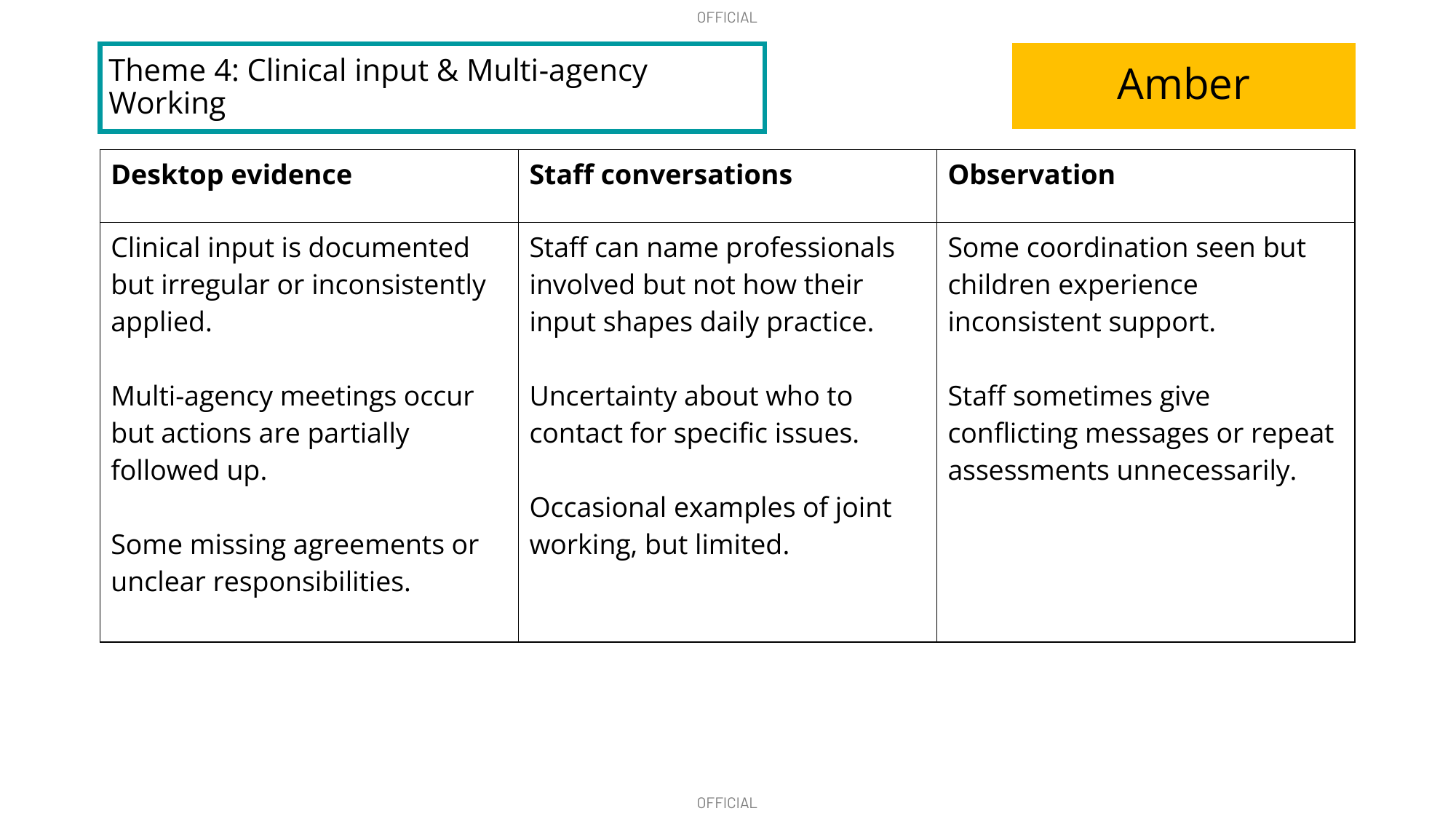

Theme 4: Clinical input & Multi‑agency Working
Amber
| Desktop evidence | Staff conversations | Observation |
| --- | --- | --- |
| Clinical input is documented but irregular or inconsistently applied. Multi-agency meetings occur but actions are partially followed up. Some missing agreements or unclear responsibilities. | Staff can name professionals involved but not how their input shapes daily practice. Uncertainty about who to contact for specific issues. Occasional examples of joint working, but limited. | Some coordination seen but children experience inconsistent support. Staff sometimes give conflicting messages or repeat assessments unnecessarily. |